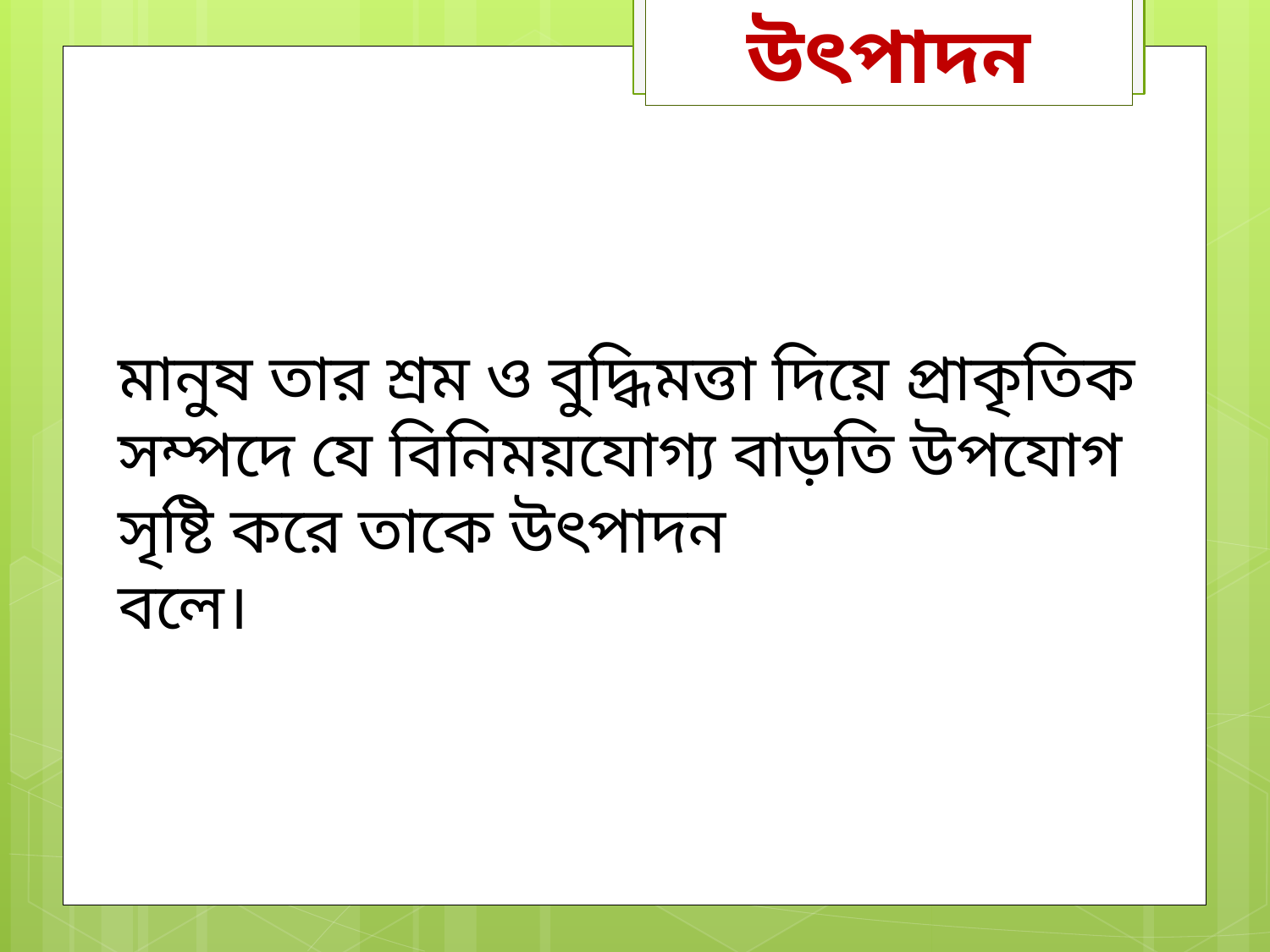

উৎপাদন

মানুষ তার শ্রম ও বুদ্ধিমত্তা দিয়ে প্রাকৃতিক সম্পদে যে বিনিময়যোগ্য বাড়তি উপযোগ সৃষ্টি করে তাকে উৎপাদন
বলে।